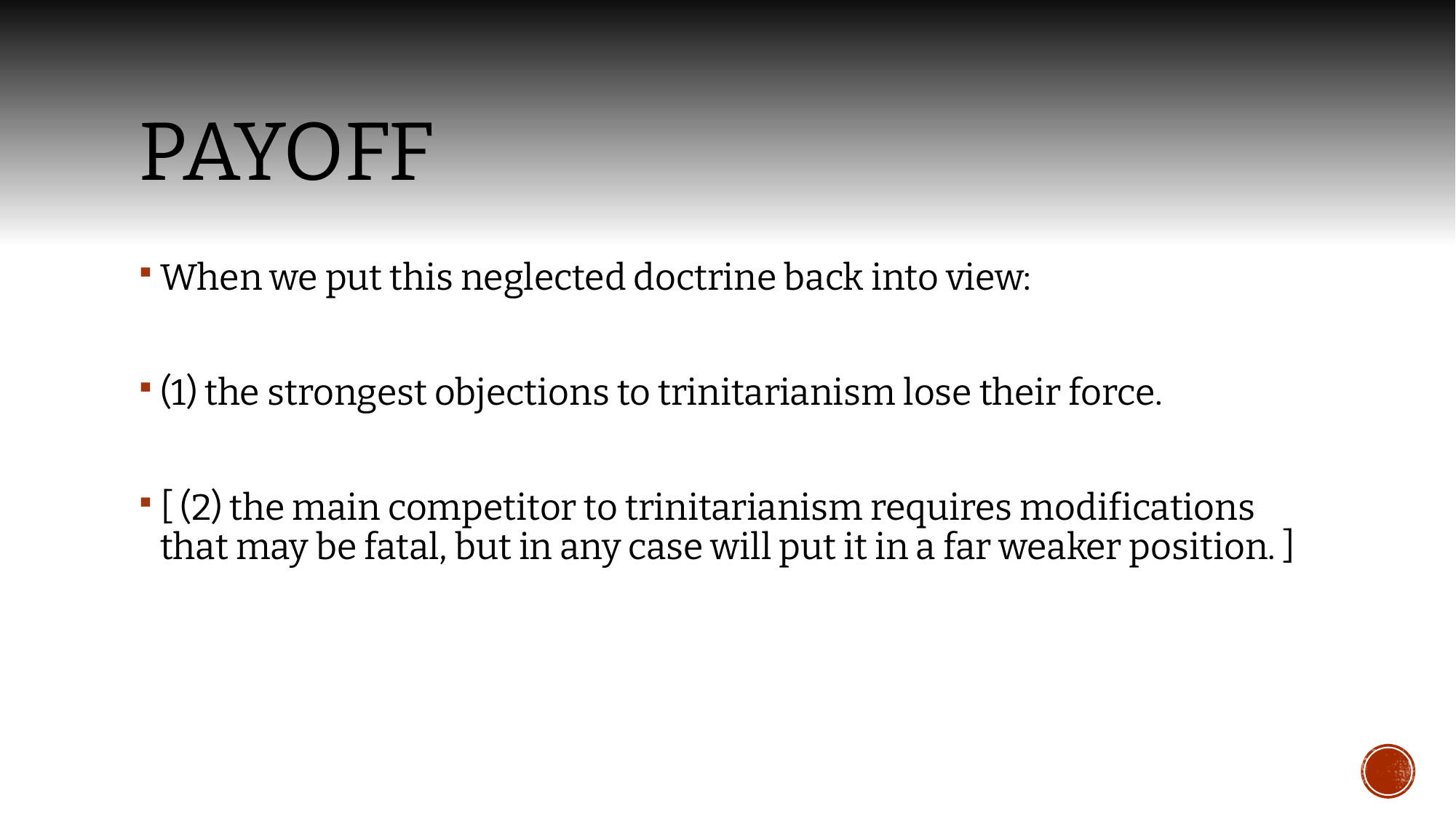

# Payoff
When we put this neglected doctrine back into view:

(1) the strongest objections to trinitarianism lose their force.

[ (2) the main competitor to trinitarianism requires modifications that may be fatal, but in any case will put it in a far weaker position. ]